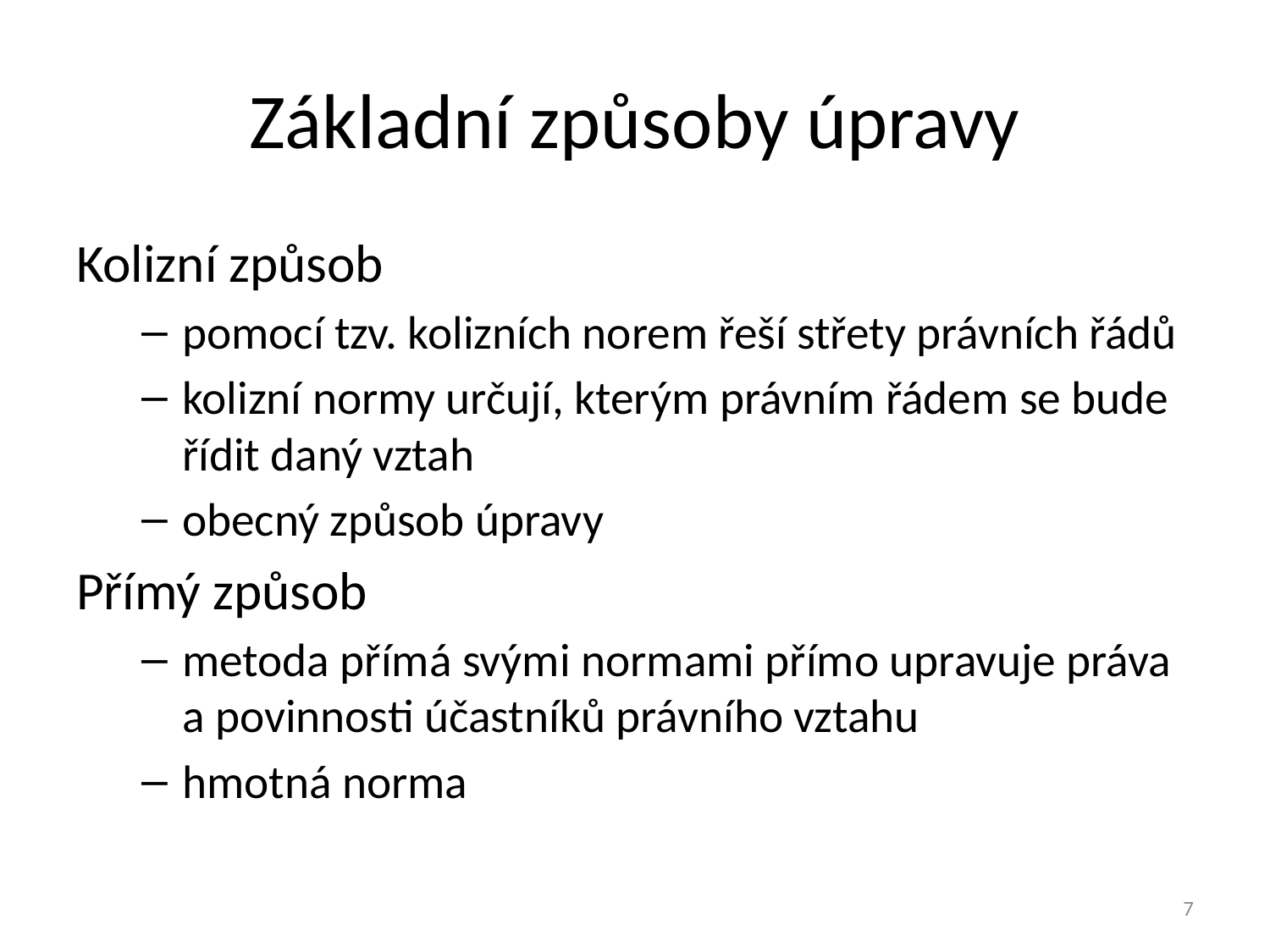

# Základní způsoby úpravy
Kolizní způsob
pomocí tzv. kolizních norem řeší střety právních řádů
kolizní normy určují, kterým právním řádem se bude řídit daný vztah
obecný způsob úpravy
Přímý způsob
metoda přímá svými normami přímo upravuje práva a povinnosti účastníků právního vztahu
hmotná norma

7